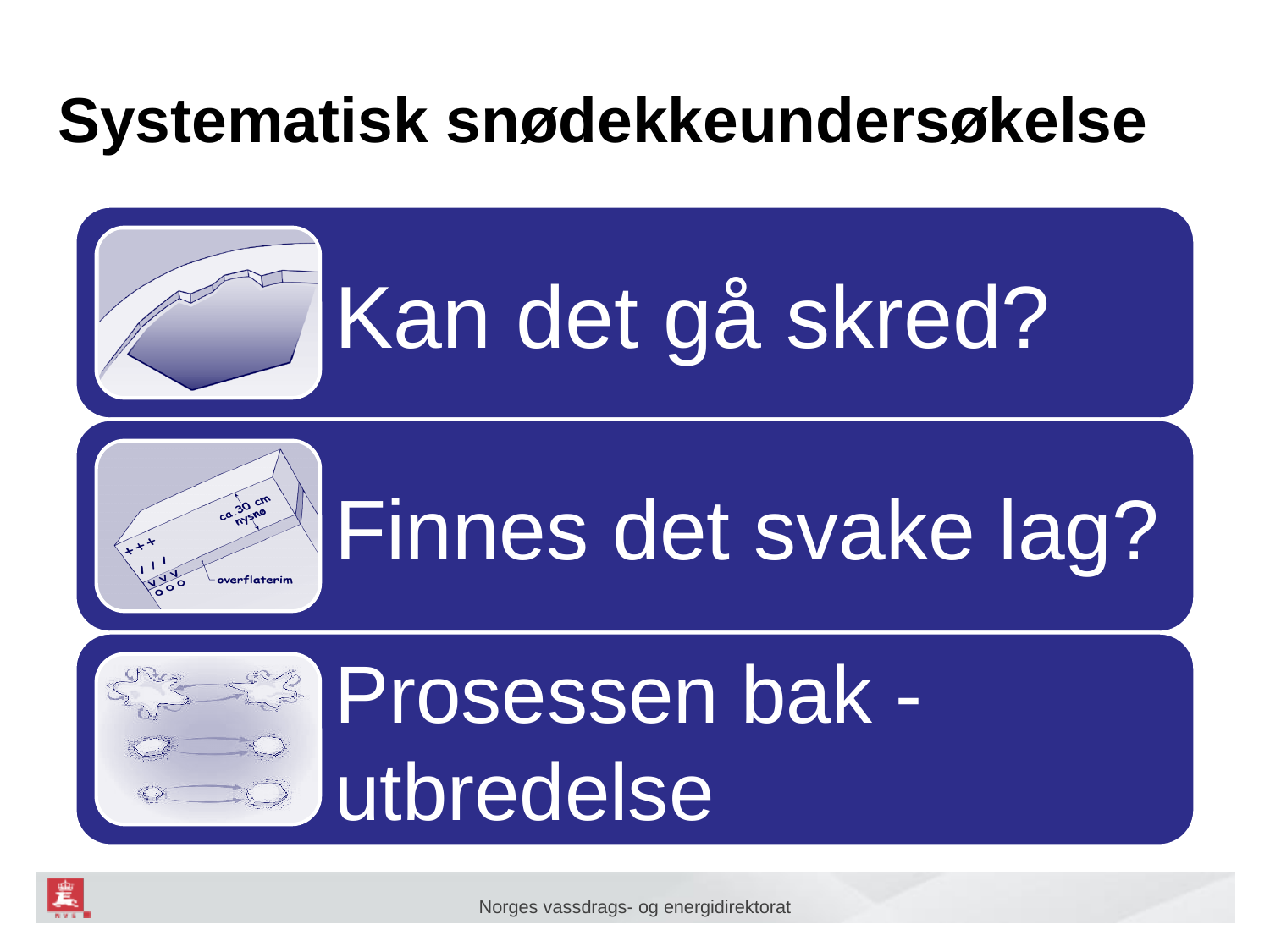

# Systematisk snødekkeundersøkelse
Kan det gå skred?
Finnes det svake lag?
Prosessen bak - utbredelse